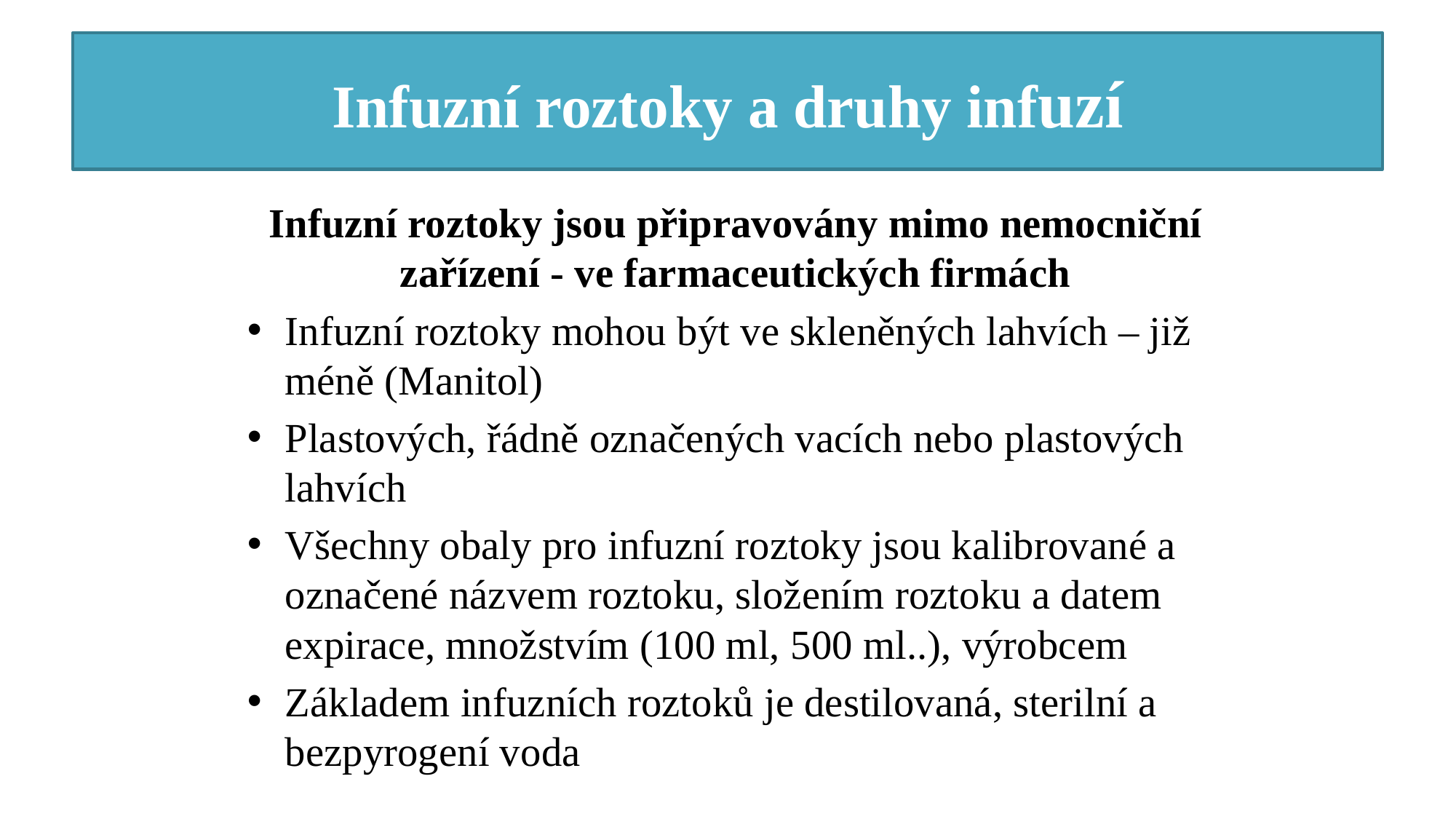

# Infuzní roztoky a druhy infuzí
Infuzní roztoky jsou připravovány mimo nemocniční zařízení - ve farmaceutických firmách
Infuzní roztoky mohou být ve skleněných lahvích – již méně (Manitol)
Plastových, řádně označených vacích nebo plastových lahvích
Všechny obaly pro infuzní roztoky jsou kalibrované a označené názvem roztoku, složením roztoku a datem expirace, množstvím (100 ml, 500 ml..), výrobcem
Základem infuzních roztoků je destilovaná, sterilní a bezpyrogení voda